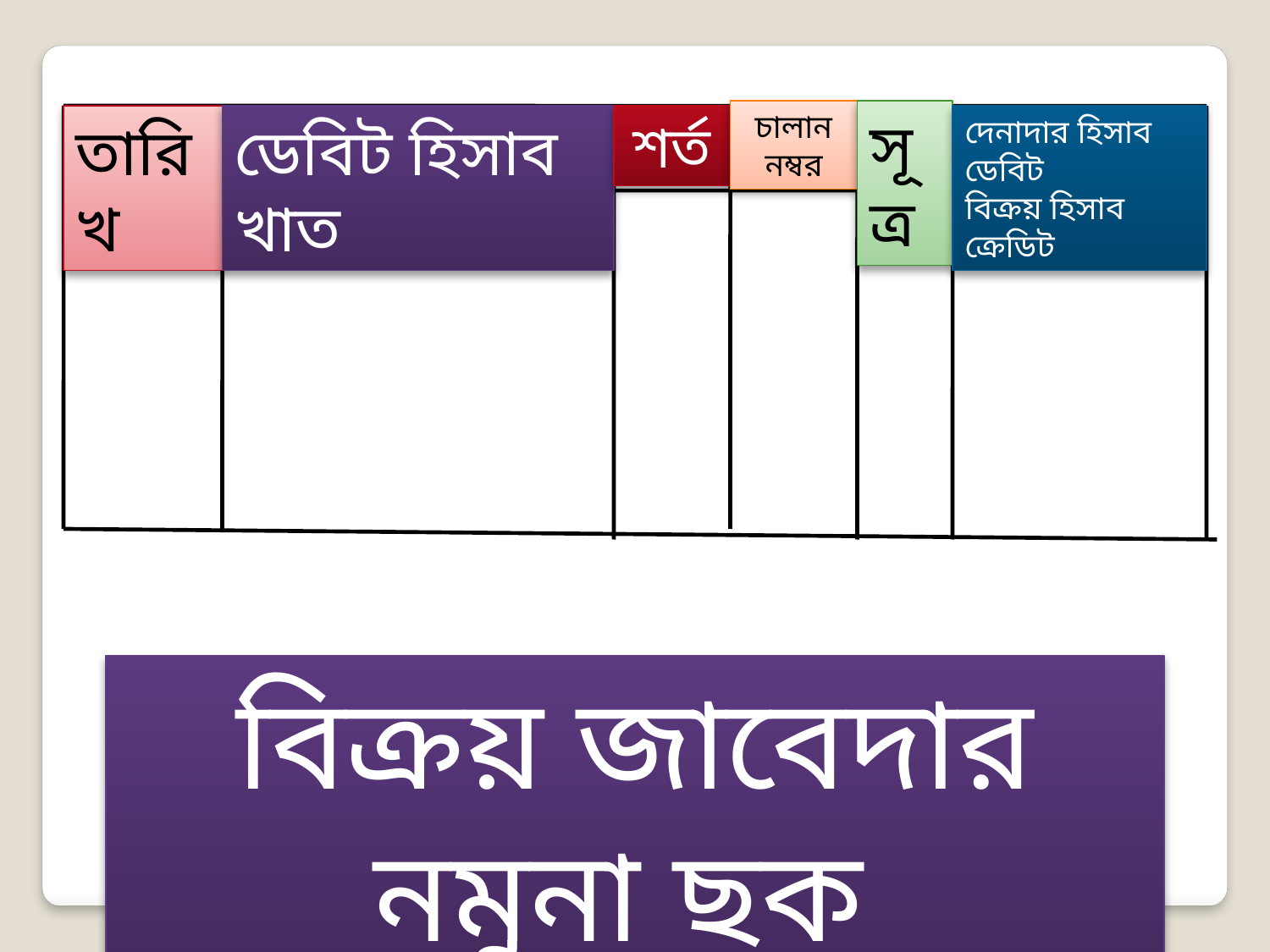

চালান নম্বর
সূত্র
তারিখ
ডেবিট হিসাব খাত
শর্ত
দেনাদার হিসাব   ডেবিট
বিক্রয় হিসাব     ক্রেডিট
বিক্রয় জাবেদার নমুনা ছক